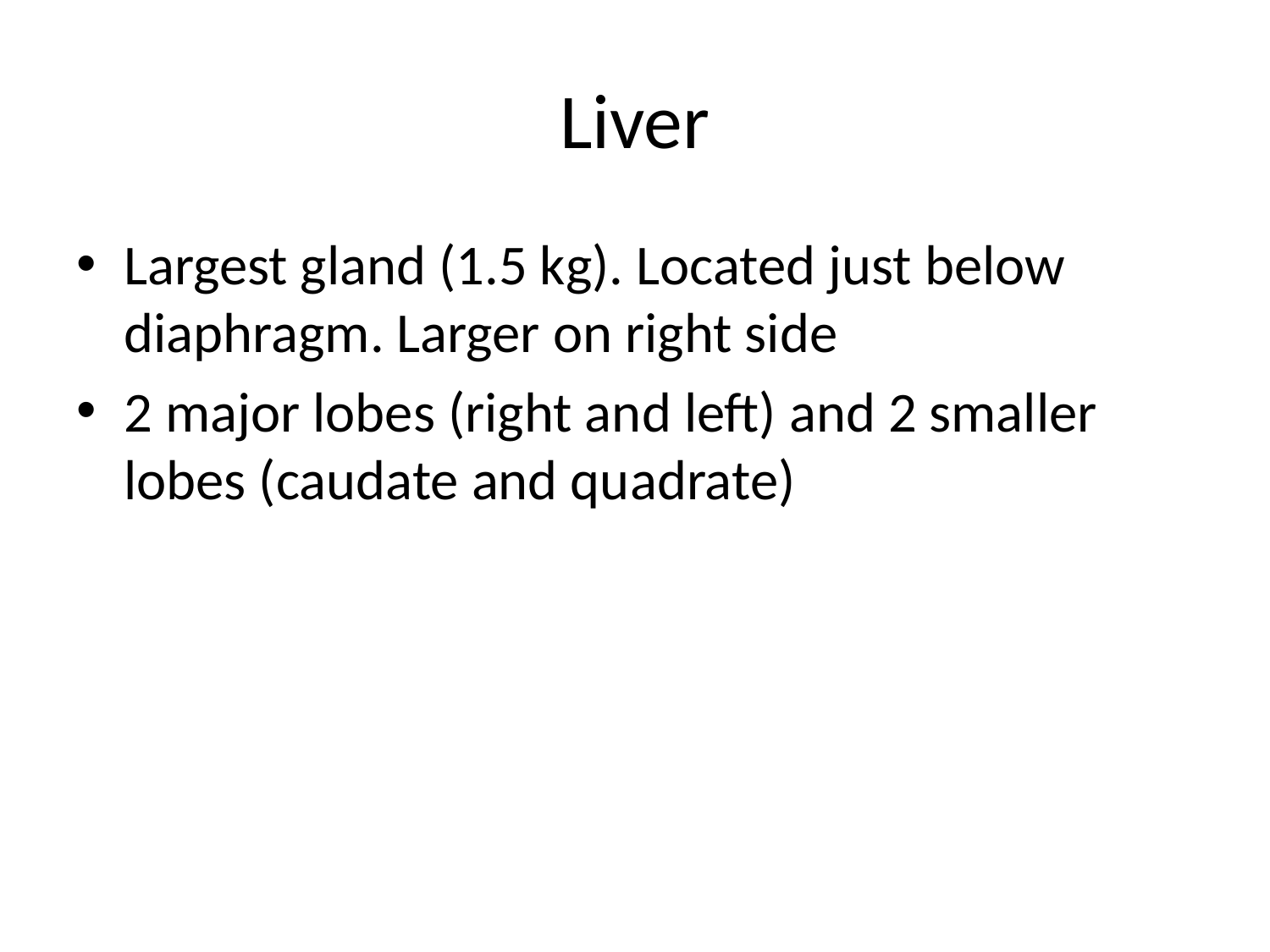

# Liver
Largest gland (1.5 kg). Located just below diaphragm. Larger on right side
2 major lobes (right and left) and 2 smaller lobes (caudate and quadrate)